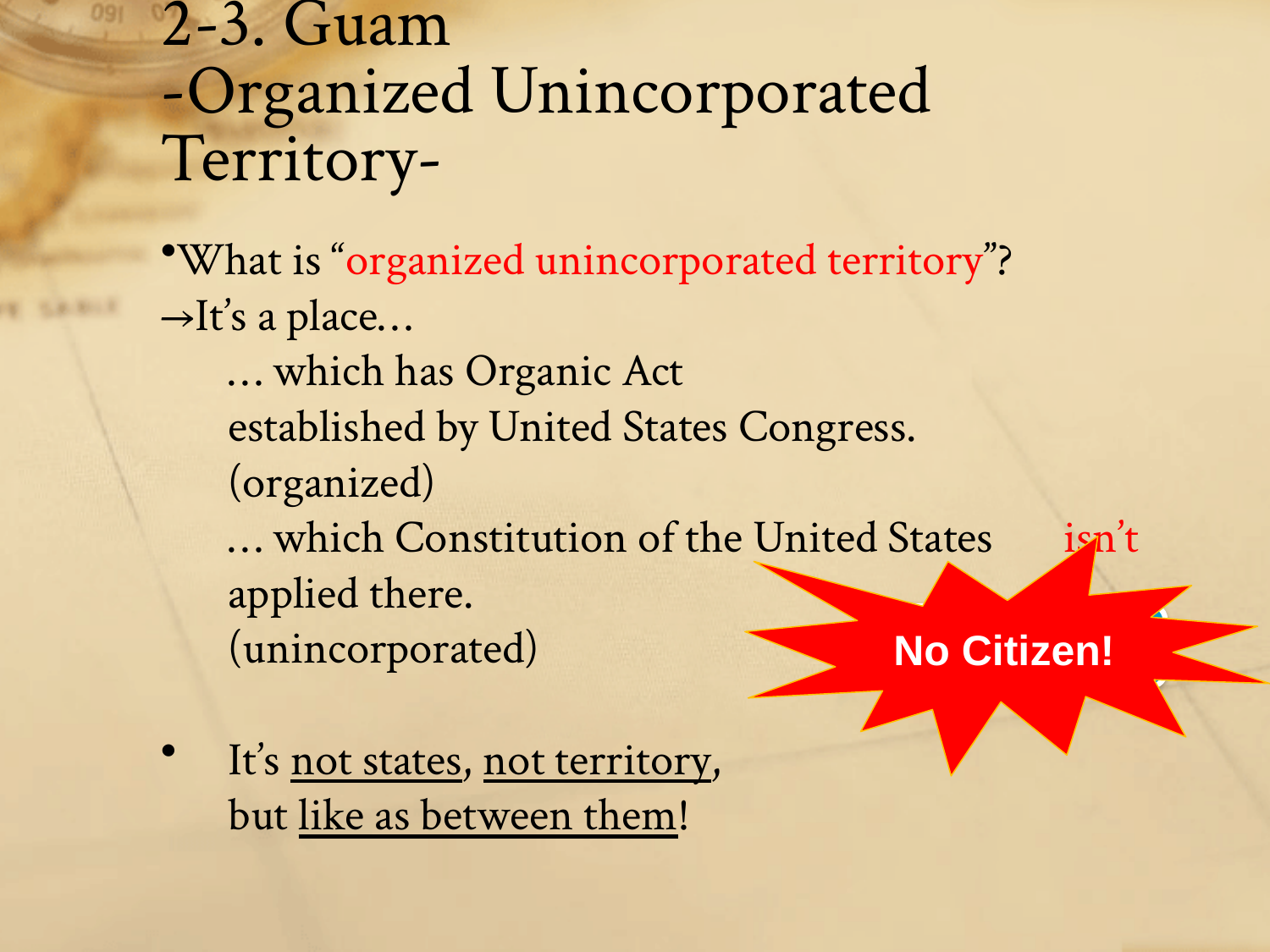

# 2-3. Guam -Organized Unincorporated Territory-
What is “organized unincorporated territory”?
→It’s a place…
	… which has Organic Act
		established by United States Congress.
		(organized)
	… which Constitution of the United States　	isn’t applied there.
		(unincorporated)

It’s not states, not territory,
				but like as between them!

No Citizen!
Nationality